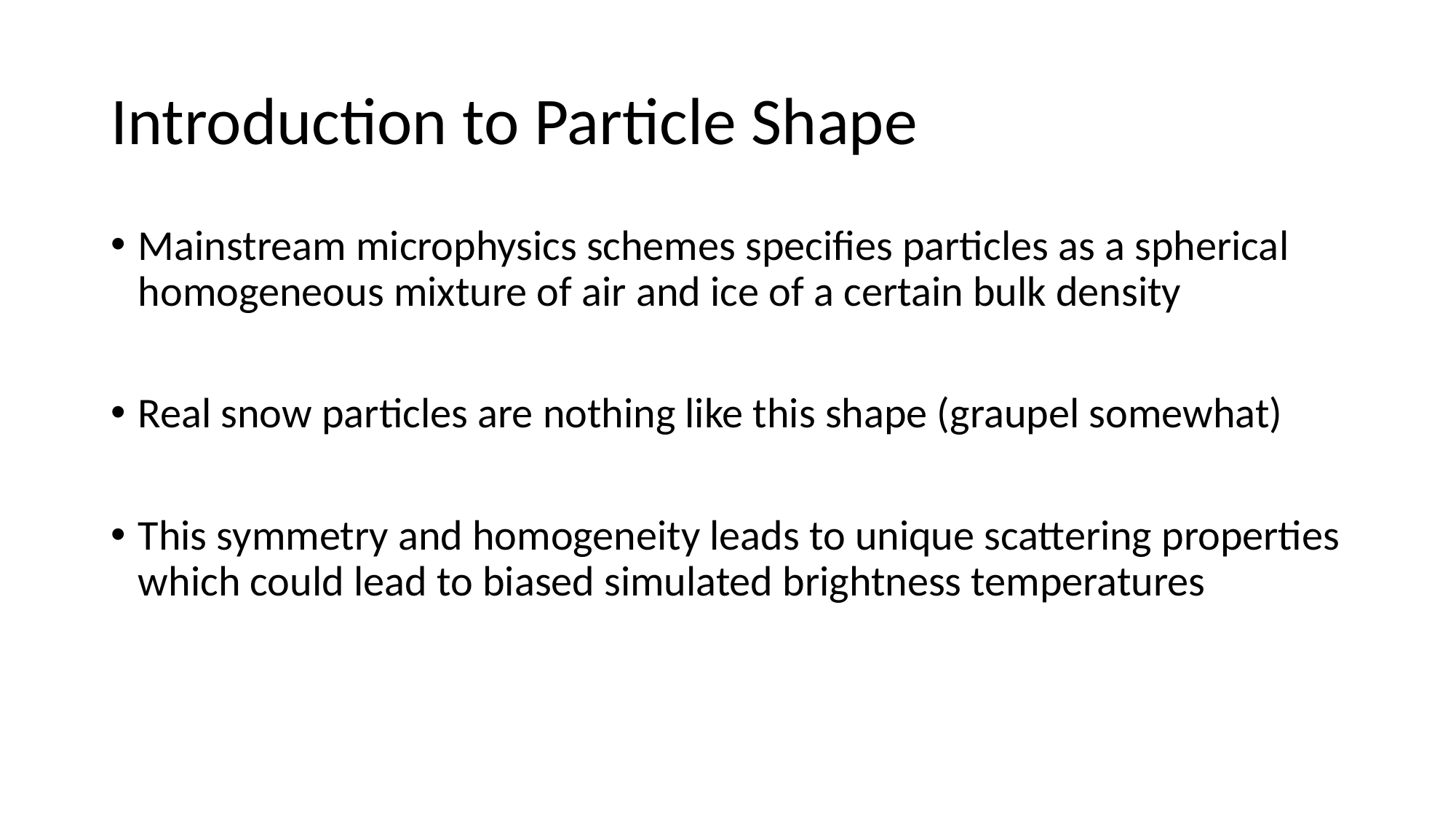

# Introduction to Particle Shape
Mainstream microphysics schemes specifies particles as a spherical homogeneous mixture of air and ice of a certain bulk density

Real snow particles are nothing like this shape (graupel somewhat)

This symmetry and homogeneity leads to unique scattering properties which could lead to biased simulated brightness temperatures